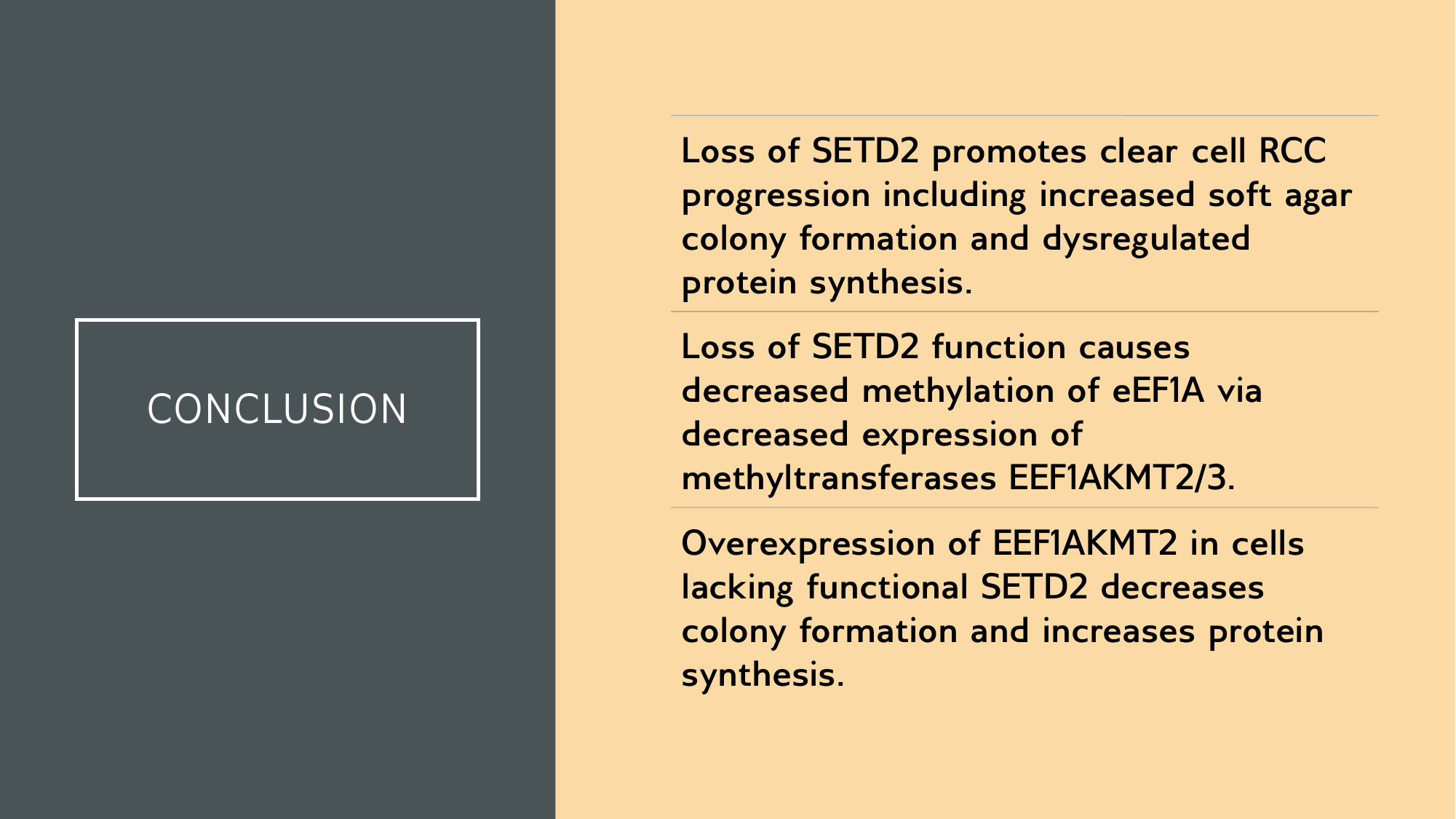

Loss of SETD2 promotes clear cell RCC progression including increased soft agar colony formation and dysregulated protein synthesis.
Loss of SETD2 function causes decreased methylation of eEF1A via decreased expression of methyltransferases EEF1AKMT2/3.
Overexpression of EEF1AKMT2 in cells lacking functional SETD2 decreases colony formation and increases protein synthesis.
# Conclusion